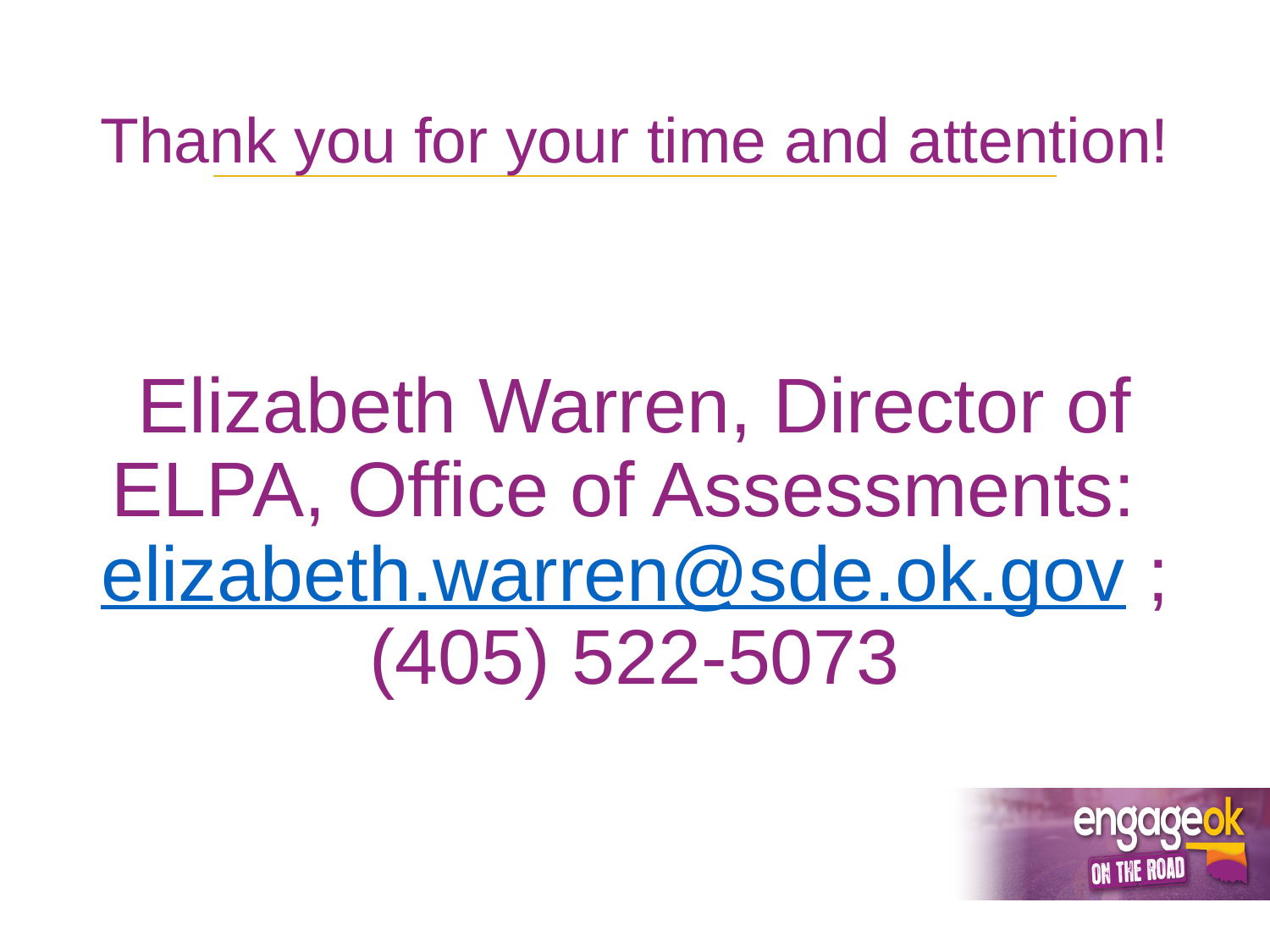

# Thank you for your time and attention!

Elizabeth Warren, Director of ELPA, Office of Assessments: elizabeth.warren@sde.ok.gov ; (405) 522-5073